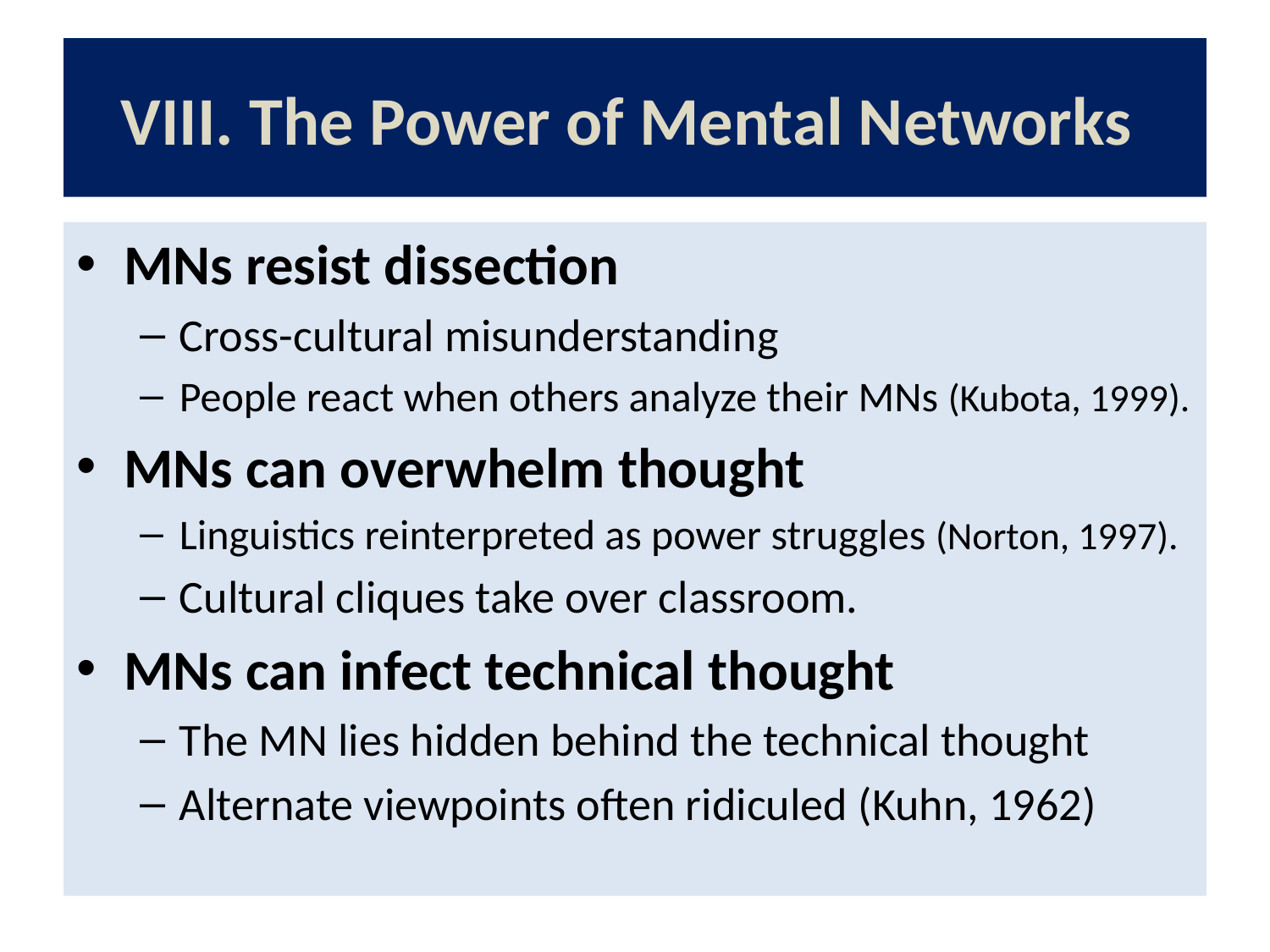

# VIII. The Power of Mental Networks
MNs resist dissection
Cross-cultural misunderstanding
People react when others analyze their MNs (Kubota, 1999).
MNs can overwhelm thought
Linguistics reinterpreted as power struggles (Norton, 1997).
Cultural cliques take over classroom.
MNs can infect technical thought
The MN lies hidden behind the technical thought
Alternate viewpoints often ridiculed (Kuhn, 1962)